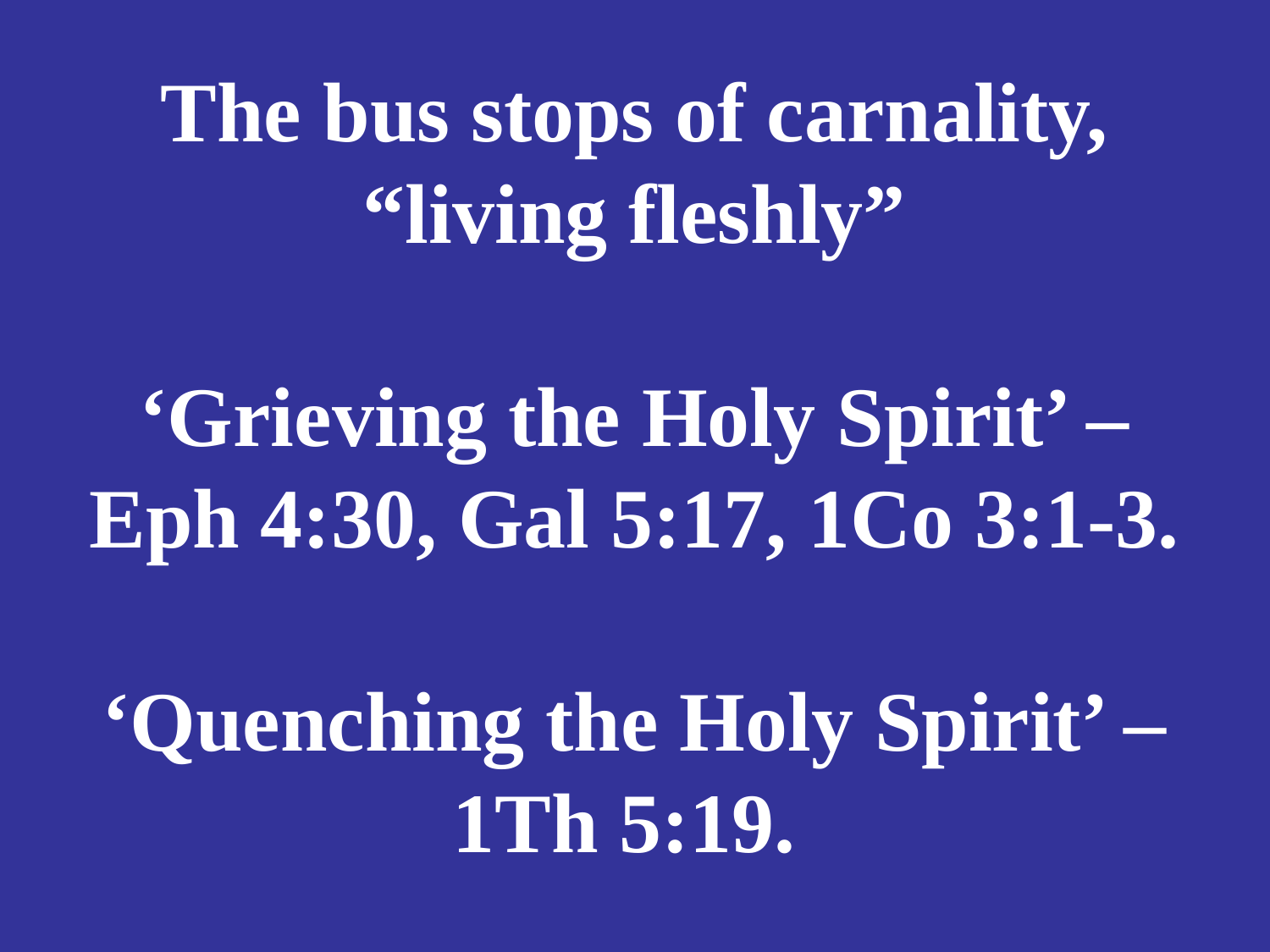

# The bus stops of carnality, “living fleshly” ‘Grieving the Holy Spirit’ – Eph 4:30, Gal 5:17, 1Co 3:1-3. ‘Quenching the Holy Spirit’ – 1Th 5:19.